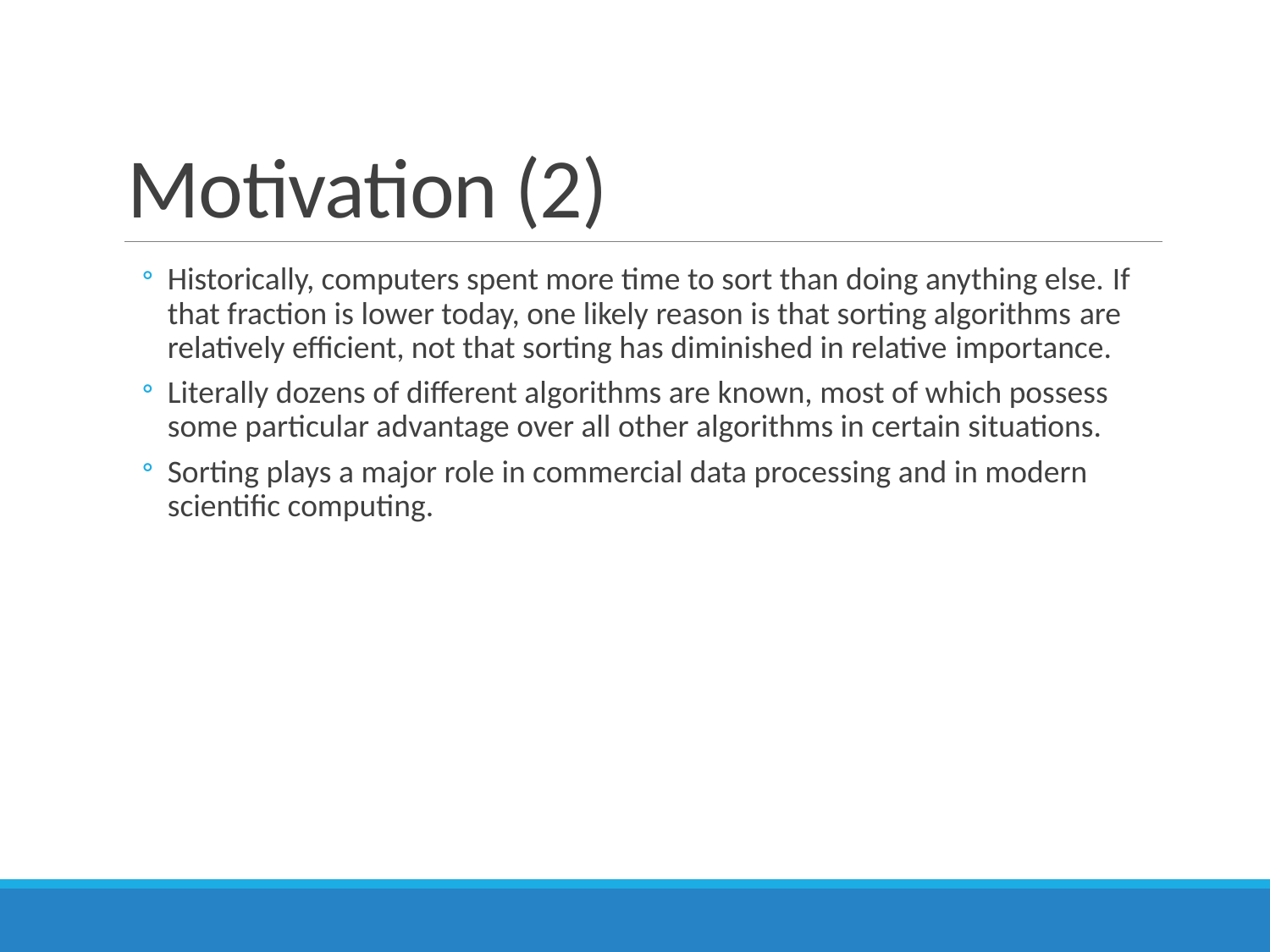

# Motivation (2)
Historically, computers spent more time to sort than doing anything else. If that fraction is lower today, one likely reason is that sorting algorithms are relatively efficient, not that sorting has diminished in relative importance.
Literally dozens of different algorithms are known, most of which possess some particular advantage over all other algorithms in certain situations.
Sorting plays a major role in commercial data processing and in modern scientific computing.